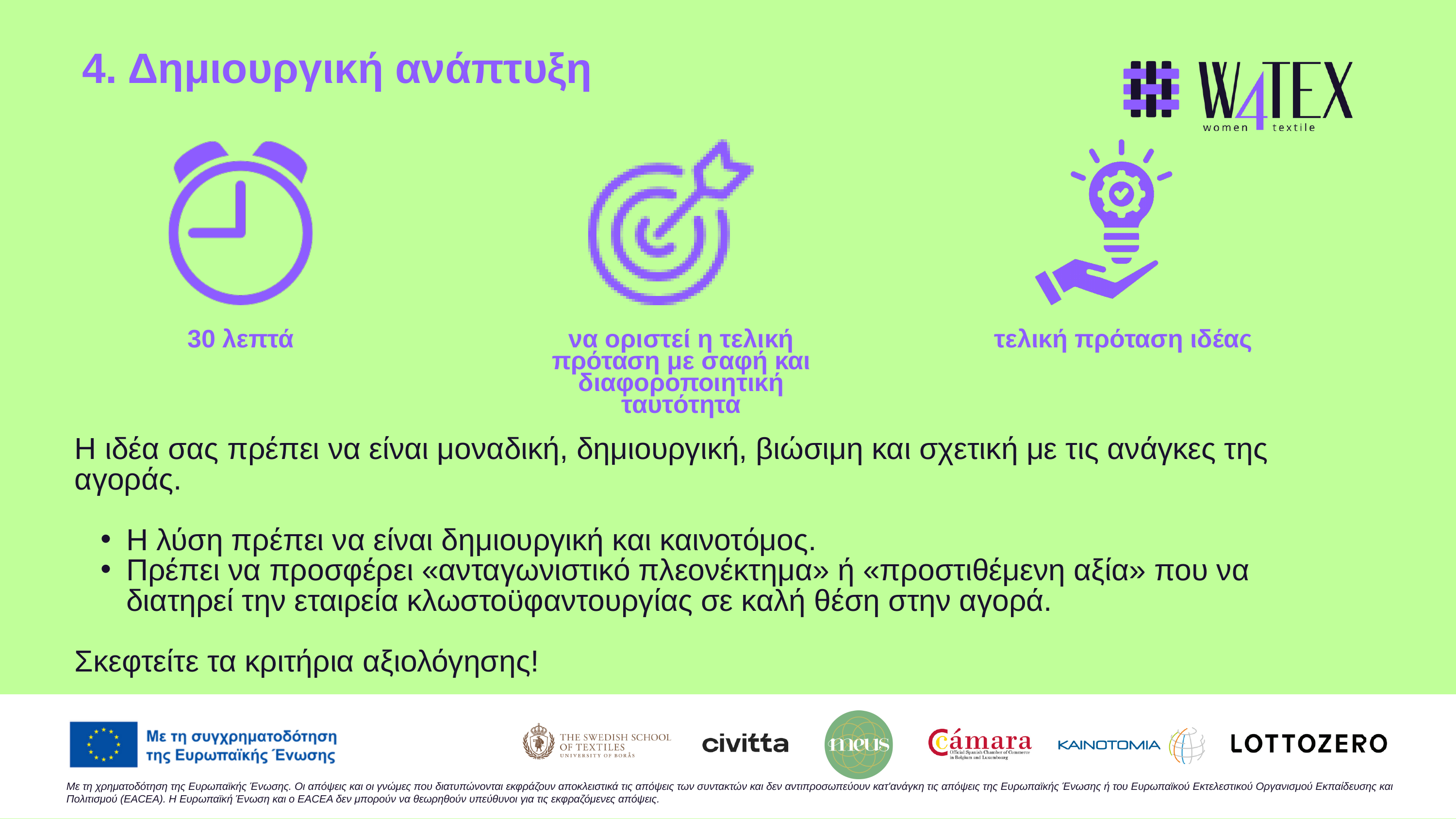

4. Δημιουργική ανάπτυξη

30 λεπτά
να οριστεί η τελική πρόταση με σαφή και διαφοροποιητική ταυτότητα
τελική πρόταση ιδέας
Η ιδέα σας πρέπει να είναι μοναδική, δημιουργική, βιώσιμη και σχετική με τις ανάγκες της αγοράς.

Η λύση πρέπει να είναι δημιουργική και καινοτόμος.
Πρέπει να προσφέρει «ανταγωνιστικό πλεονέκτημα» ή «προστιθέμενη αξία» που να διατηρεί την εταιρεία κλωστοϋφαντουργίας σε καλή θέση στην αγορά.

Σκεφτείτε τα κριτήρια αξιολόγησης!

Με τη χρηματοδότηση της Ευρωπαϊκής Ένωσης. Οι απόψεις και οι γνώμες που διατυπώνονται εκφράζουν αποκλειστικά τις απόψεις των συντακτών και δεν αντιπροσωπεύουν κατ'ανάγκη τις απόψεις της Ευρωπαϊκής Ένωσης ή του Ευρωπαϊκού Εκτελεστικού Οργανισμού Εκπαίδευσης και Πολιτισμού (EACEA). Η Ευρωπαϊκή Ένωση και ο EACEA δεν μπορούν να θεωρηθούν υπεύθυνοι για τις εκφραζόμενες απόψεις.